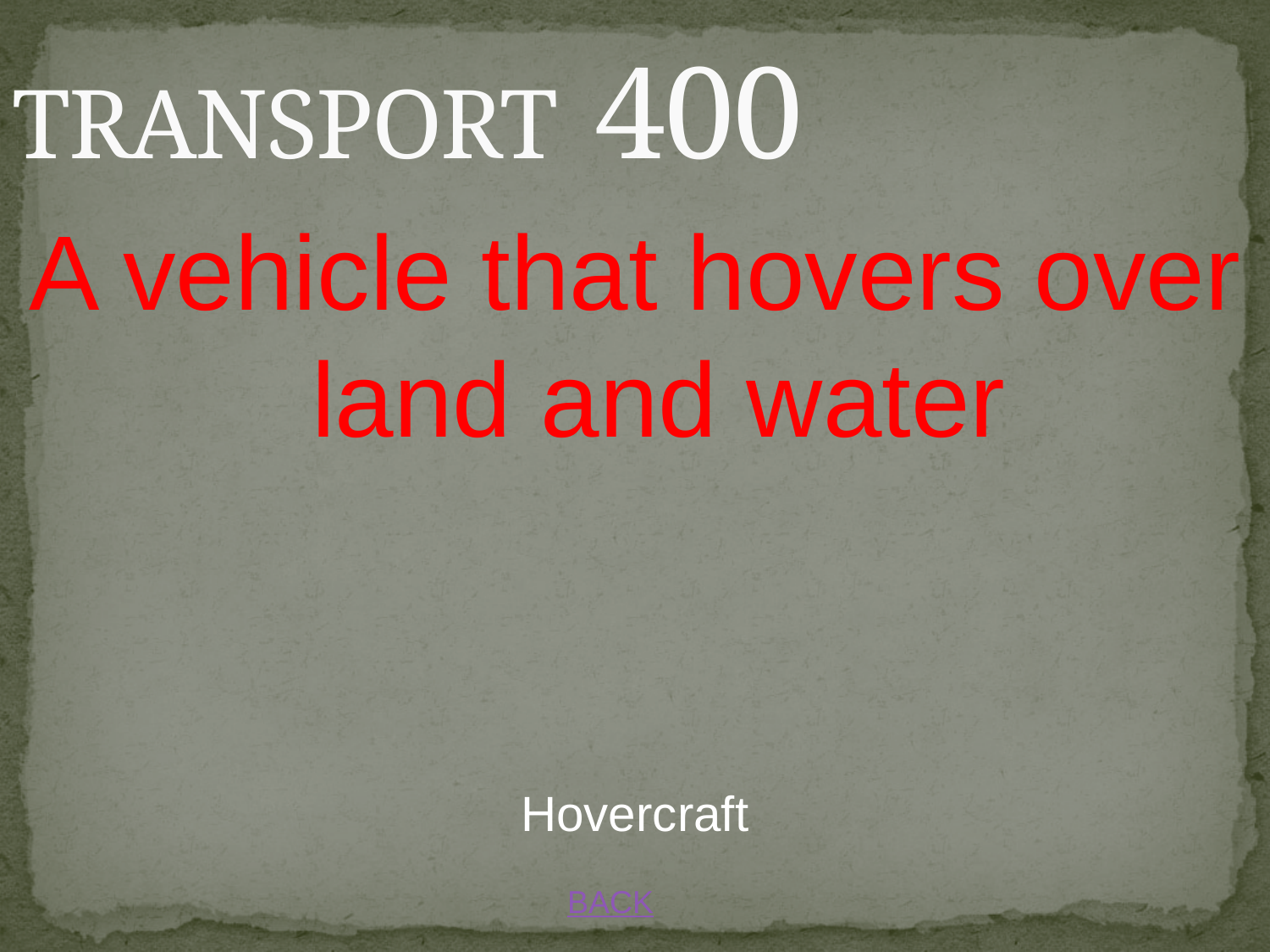

# TRANSPORT  400
A vehicle that hovers over land and water
Hovercraft
BACK